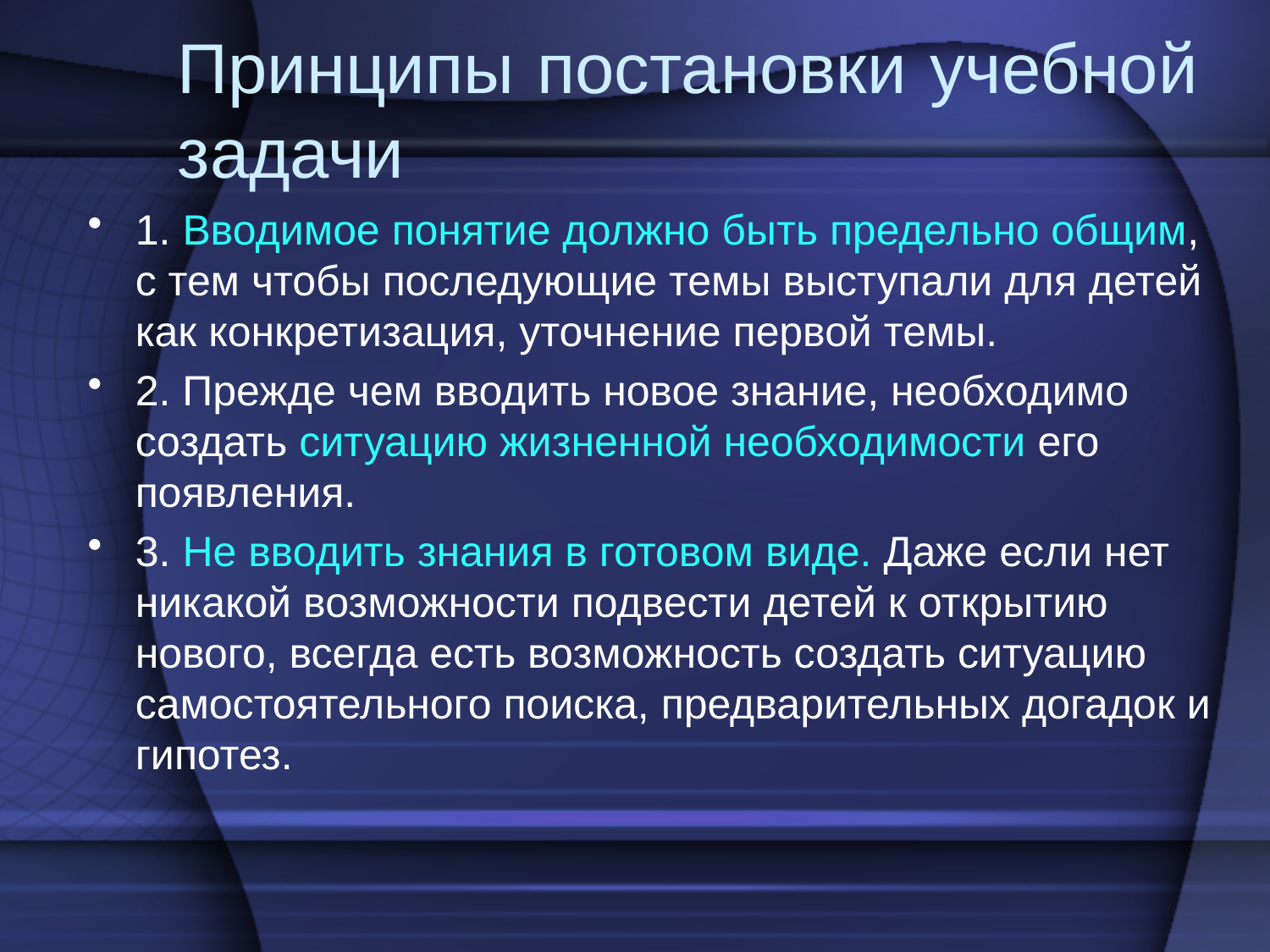

# Принципы постановки учебной задачи
1. Вводимое понятие должно быть предельно общим, с тем чтобы последующие темы выступали для детей как конкретизация, уточнение первой темы.
2. Прежде чем вводить новое знание, необходимо создать ситуацию жизненной необходимости его появления.
3. Не вводить знания в готовом виде. Даже если нет никакой возможности подвести детей к открытию нового, всегда есть возможность создать ситуацию самостоятельного поиска, предварительных догадок и гипотез.